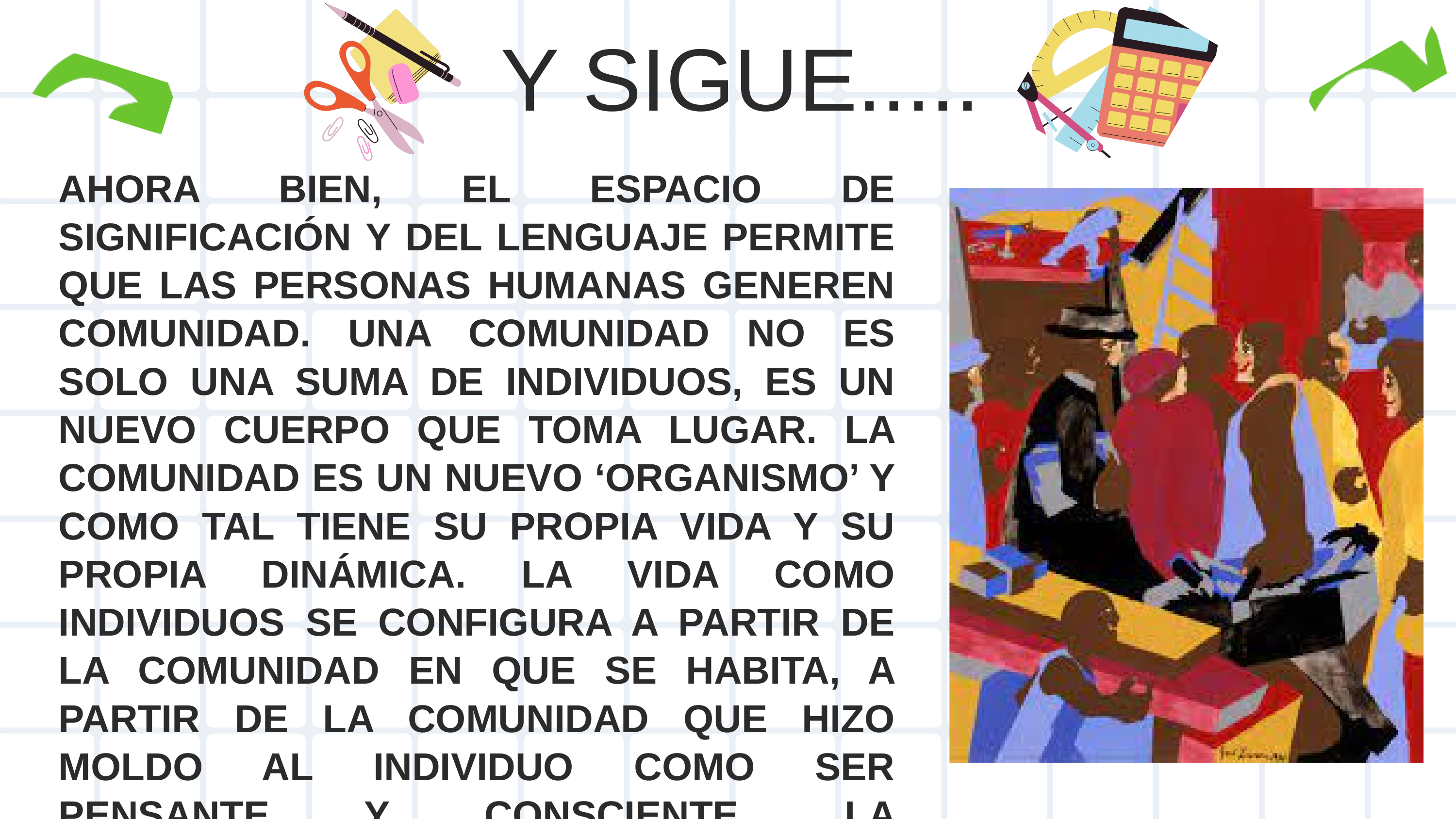

Y SIGUE.....

AHORA BIEN, EL ESPACIO DE SIGNIFICACIÓN Y DEL LENGUAJE PERMITE QUE LAS PERSONAS HUMANAS GENEREN COMUNIDAD. UNA COMUNIDAD NO ES SOLO UNA SUMA DE INDIVIDUOS, ES UN NUEVO CUERPO QUE TOMA LUGAR. LA COMUNIDAD ES UN NUEVO ‘ORGANISMO’ Y COMO TAL TIENE SU PROPIA VIDA Y SU PROPIA DINÁMICA. LA VIDA COMO INDIVIDUOS SE CONFIGURA A PARTIR DE LA COMUNIDAD EN QUE SE HABITA, A PARTIR DE LA COMUNIDAD QUE HIZO MOLDO AL INDIVIDUO COMO SER PENSANTE Y CONSCIENTE. LA COMUNIDAD, Y NO SOLO LA SUMA DE INDIVIDUOS ES LA CONDICIÓN PARA LA EXISTENCIA.